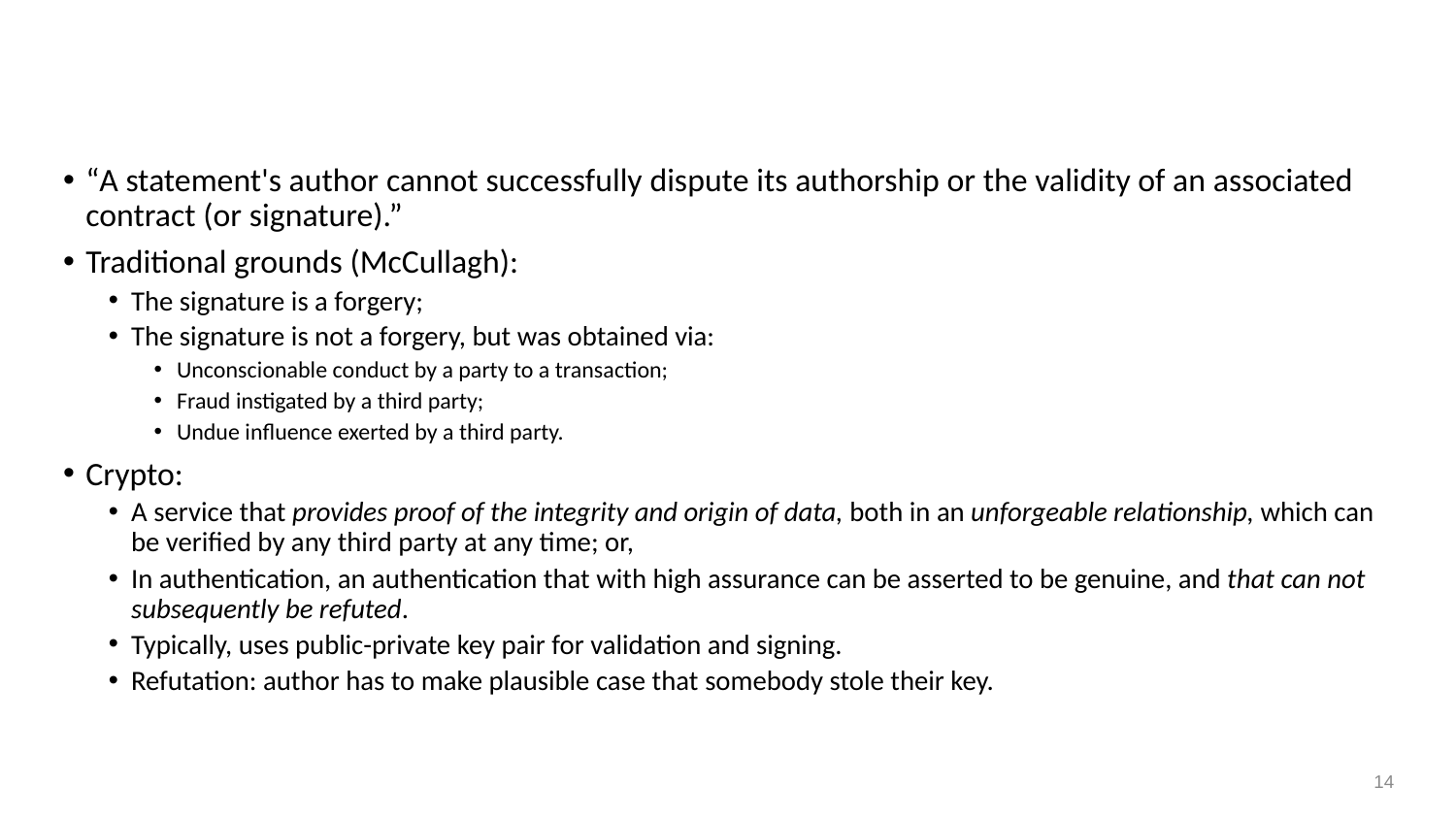

# Concept: non-repudiation
“A statement's author cannot successfully dispute its authorship or the validity of an associated contract (or signature).”
Traditional grounds (McCullagh):
The signature is a forgery;
The signature is not a forgery, but was obtained via:
Unconscionable conduct by a party to a transaction;
Fraud instigated by a third party;
Undue influence exerted by a third party.
Crypto:
A service that provides proof of the integrity and origin of data, both in an unforgeable relationship, which can be verified by any third party at any time; or,
In authentication, an authentication that with high assurance can be asserted to be genuine, and that can not subsequently be refuted.
Typically, uses public-private key pair for validation and signing.
Refutation: author has to make plausible case that somebody stole their key.

14